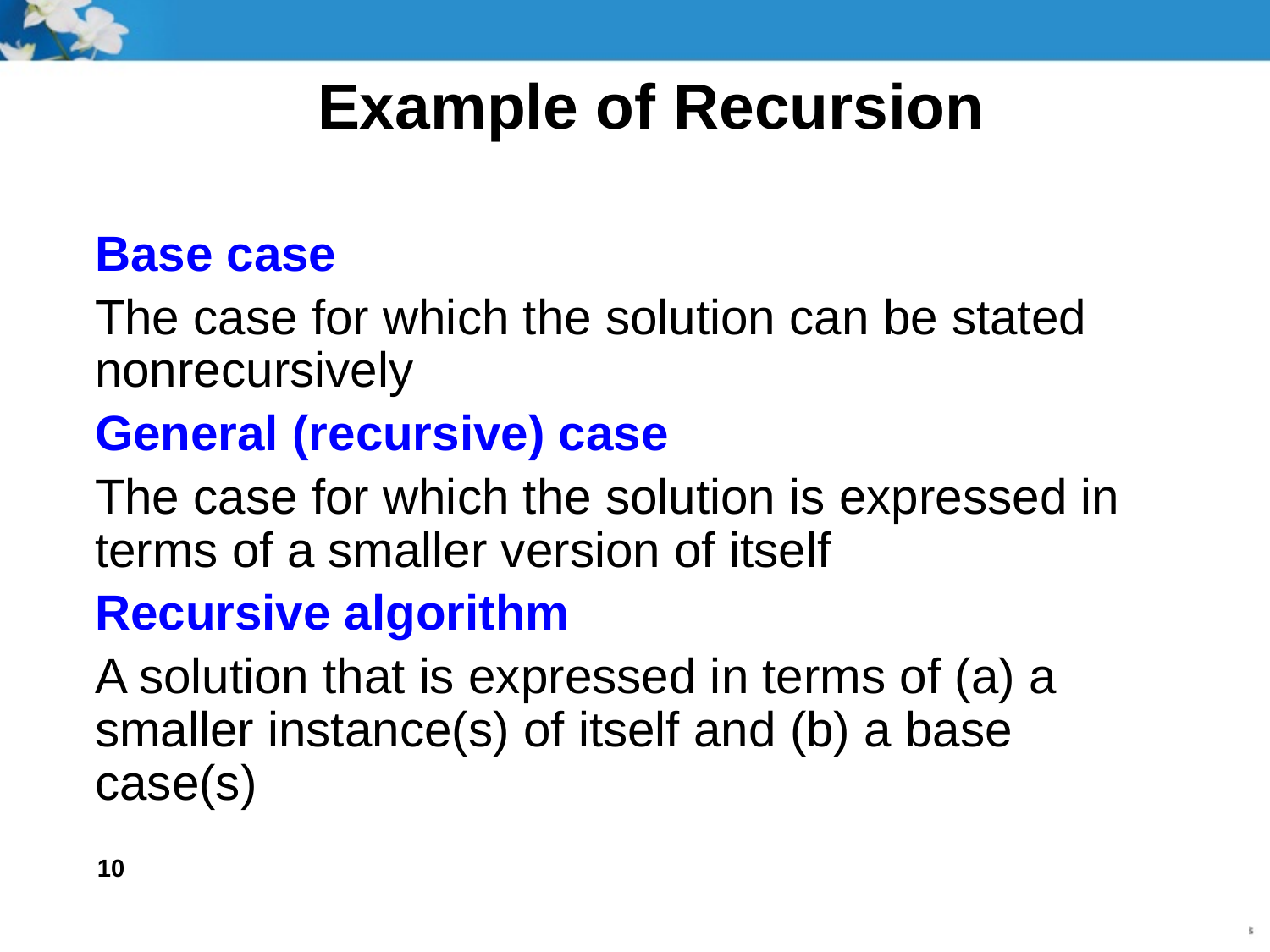

# Example of Recursion
Base case
The case for which the solution can be stated nonrecursively
General (recursive) case
The case for which the solution is expressed in terms of a smaller version of itself
Recursive algorithm
A solution that is expressed in terms of (a) a smaller instance(s) of itself and (b) a base case(s)

10